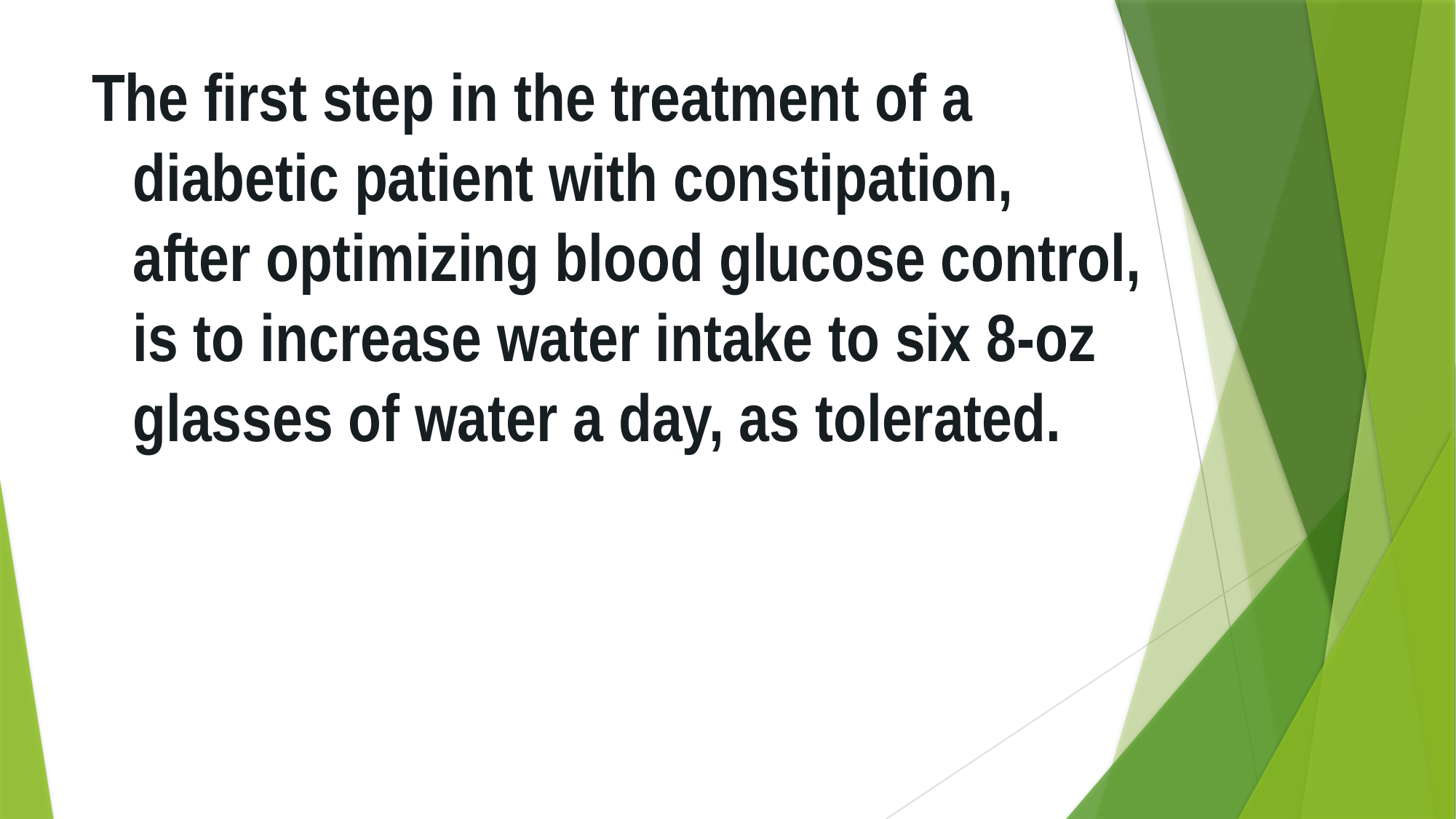

The first step in the treatment of a diabetic patient with constipation, after optimizing blood glucose control, is to increase water intake to six 8-oz glasses of water a day, as tolerated.